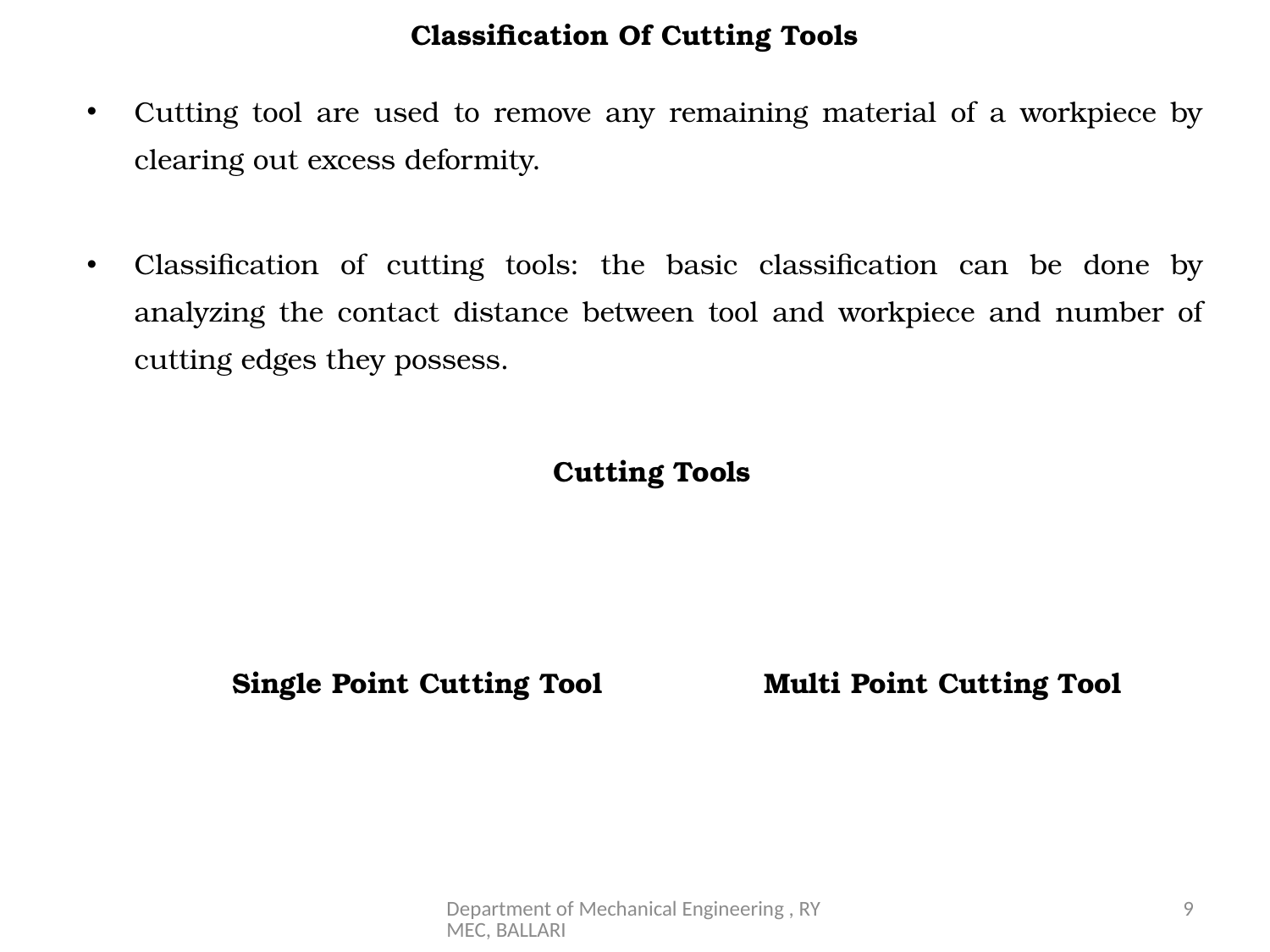

# Classification Of Cutting Tools
Cutting tool are used to remove any remaining material of a workpiece by clearing out excess deformity.

Classification of cutting tools: the basic classification can be done by analyzing the contact distance between tool and workpiece and number of cutting edges they possess.

                                                 Cutting Tools

                Single Point Cutting Tool                 Multi Point Cutting Tool
Department of Mechanical Engineering , RYMEC, BALLARI
9